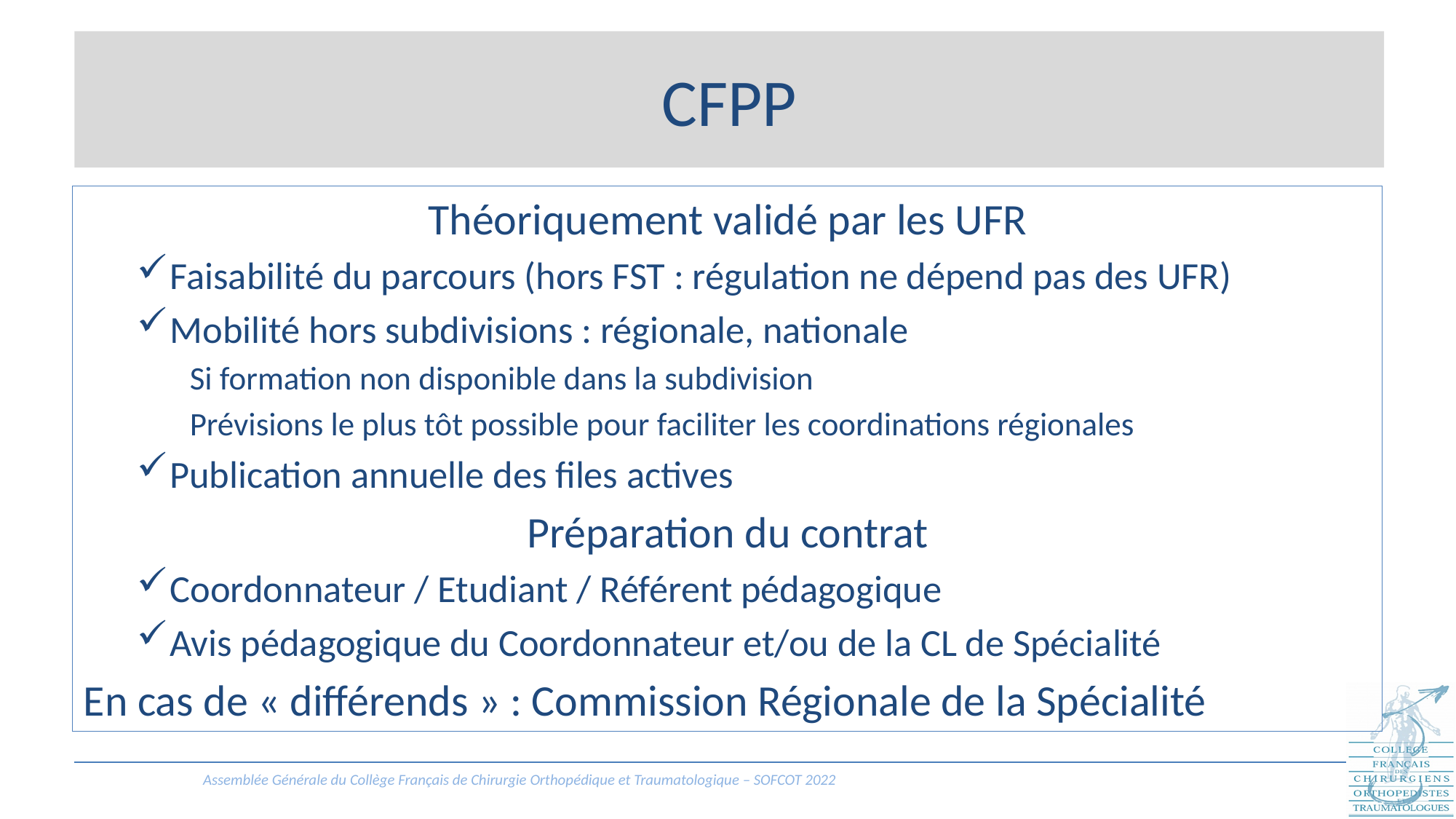

# CFPP
Théoriquement validé par les UFR
Faisabilité du parcours (hors FST : régulation ne dépend pas des UFR)
Mobilité hors subdivisions : régionale, nationale
Si formation non disponible dans la subdivision
Prévisions le plus tôt possible pour faciliter les coordinations régionales
Publication annuelle des files actives
Préparation du contrat
Coordonnateur / Etudiant / Référent pédagogique
Avis pédagogique du Coordonnateur et/ou de la CL de Spécialité
En cas de « différends » : Commission Régionale de la Spécialité